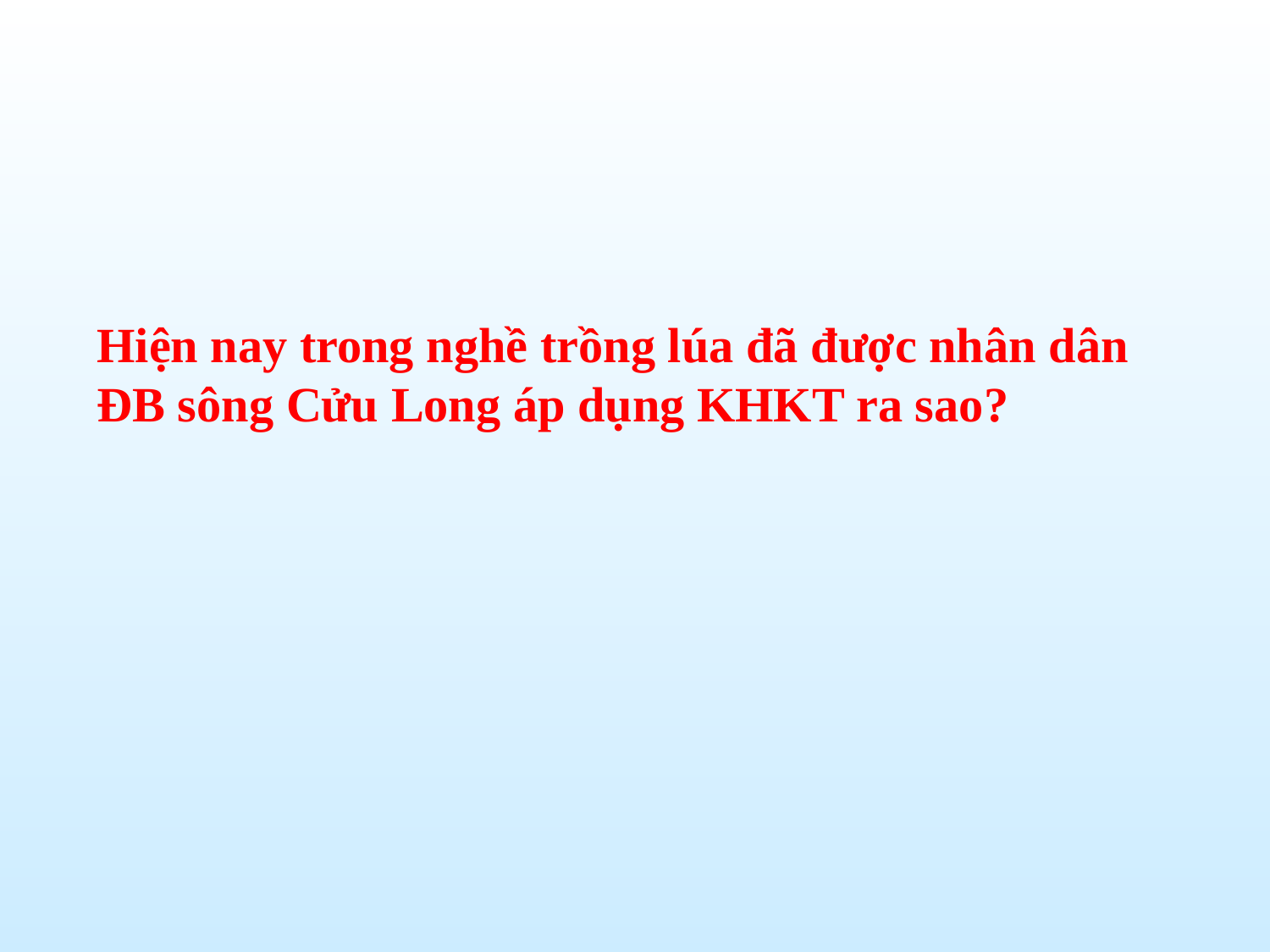

Hiện nay trong nghề trồng lúa đã được nhân dân ĐB sông Cửu Long áp dụng KHKT ra sao?